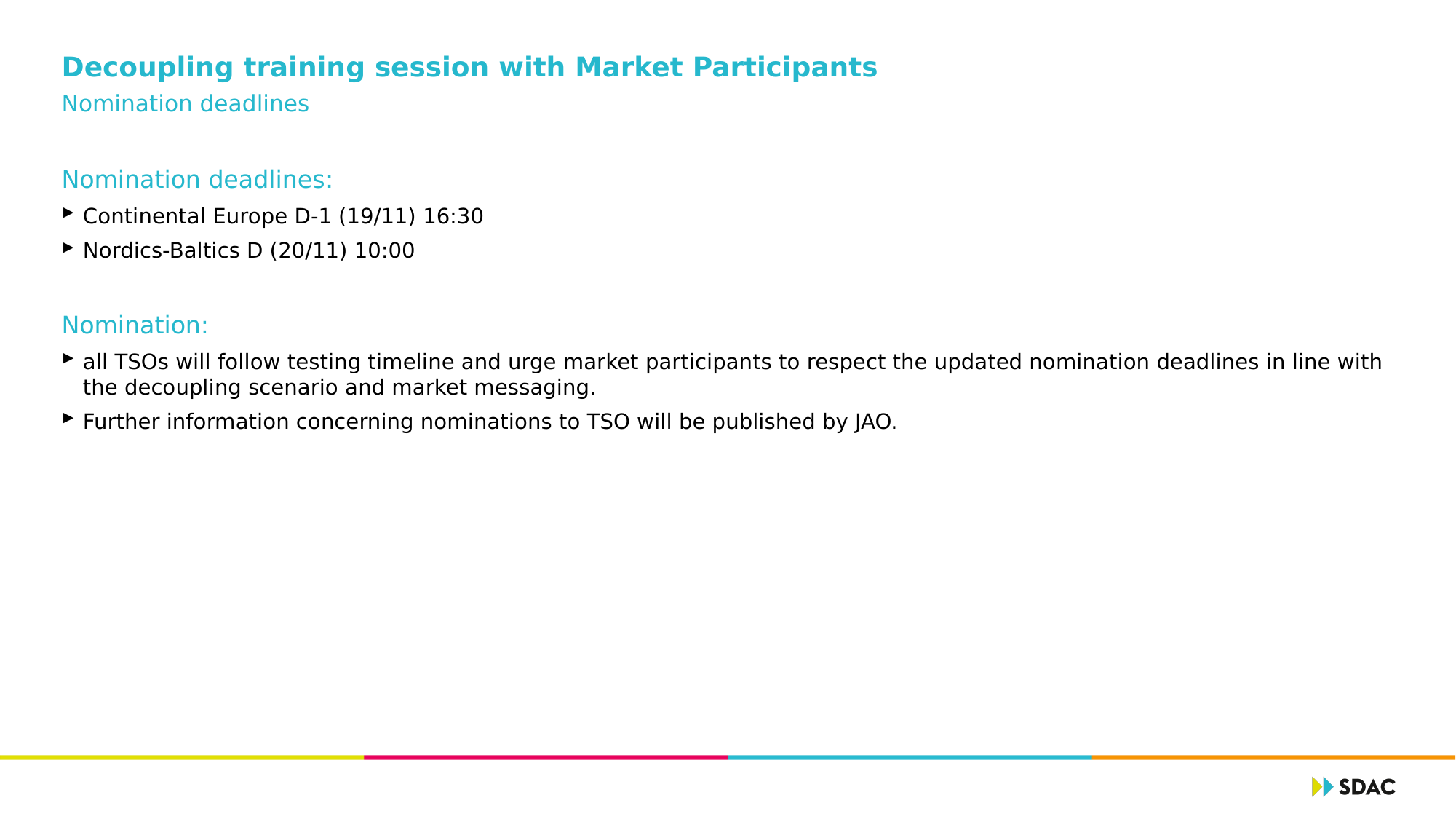

# Decoupling training session with Market Participants
Nomination deadlines
Nomination deadlines:
Continental Europe D-1 (19/11) 16:30
Nordics-Baltics D (20/11) 10:00

Nomination:
all TSOs will follow testing timeline and urge market participants to respect the updated nomination deadlines in line with the decoupling scenario and market messaging.
Further information concerning nominations to TSO will be published by JAO.